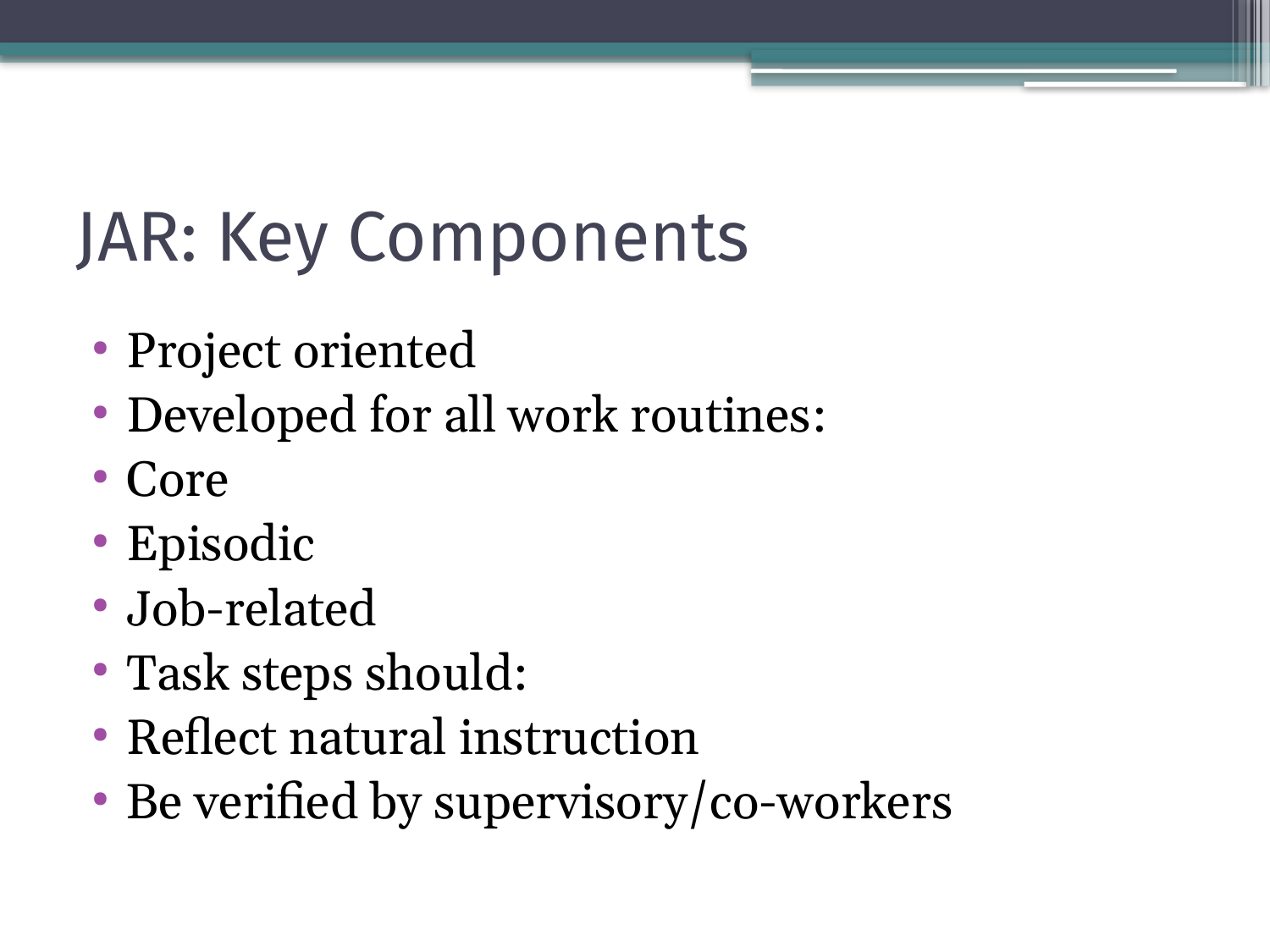

# JAR: Key Components
Project oriented
Developed for all work routines:
Core
Episodic
Job-related
Task steps should:
Reflect natural instruction
Be verified by supervisory/co-workers